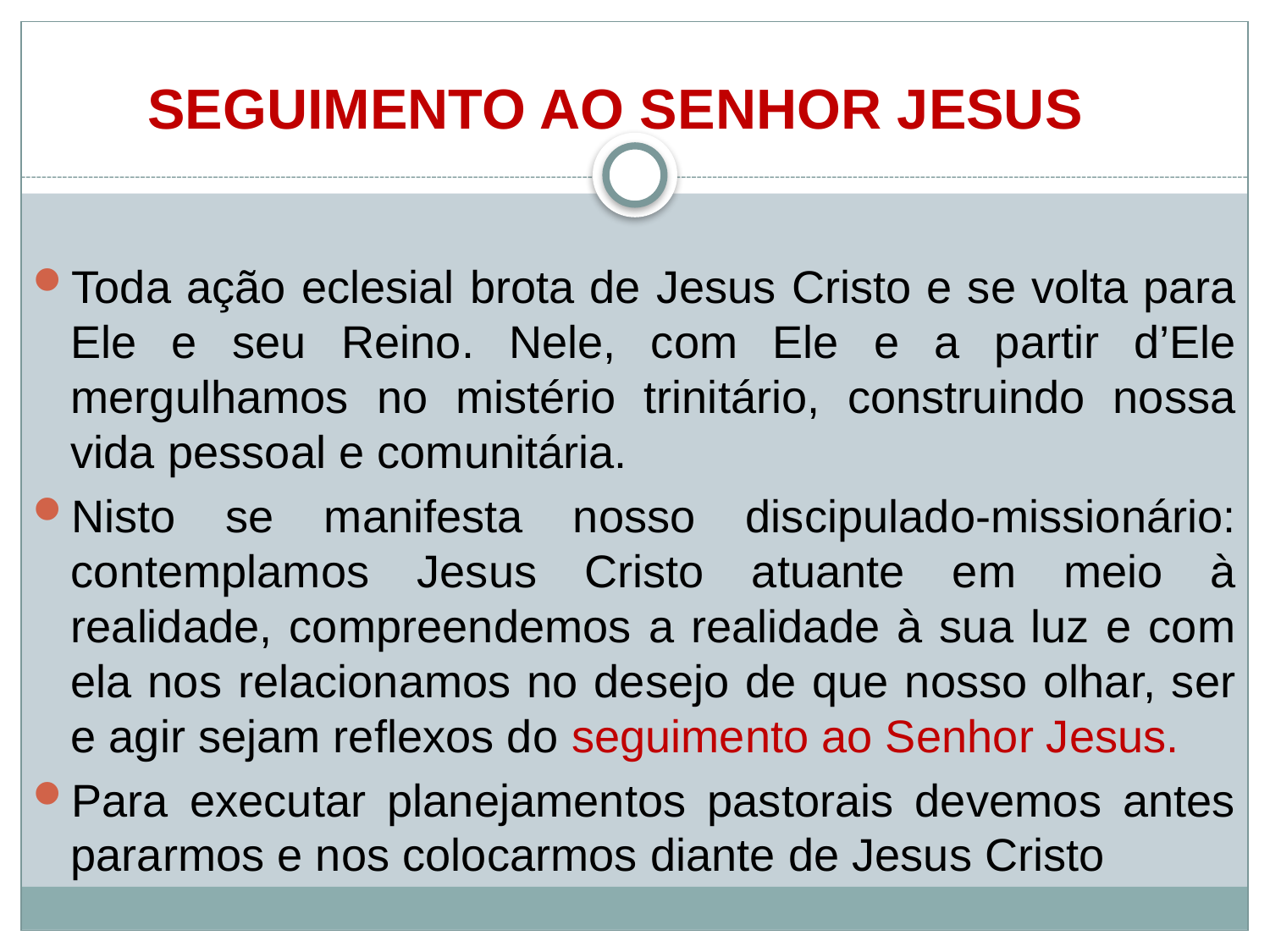

seguimento ao Senhor Jesus

Toda ação eclesial brota de Jesus Cristo e se volta para Ele e seu Reino. Nele, com Ele e a partir d’Ele mergulhamos no mistério trinitário, construindo nossa vida pessoal e comunitária.
Nisto se manifesta nosso discipulado-missionário: contemplamos Jesus Cristo atuante em meio à realidade, compreendemos a realidade à sua luz e com ela nos relacionamos no desejo de que nosso olhar, ser e agir sejam reflexos do seguimento ao Senhor Jesus.
Para executar planejamentos pastorais devemos antes pararmos e nos colocarmos diante de Jesus Cristo